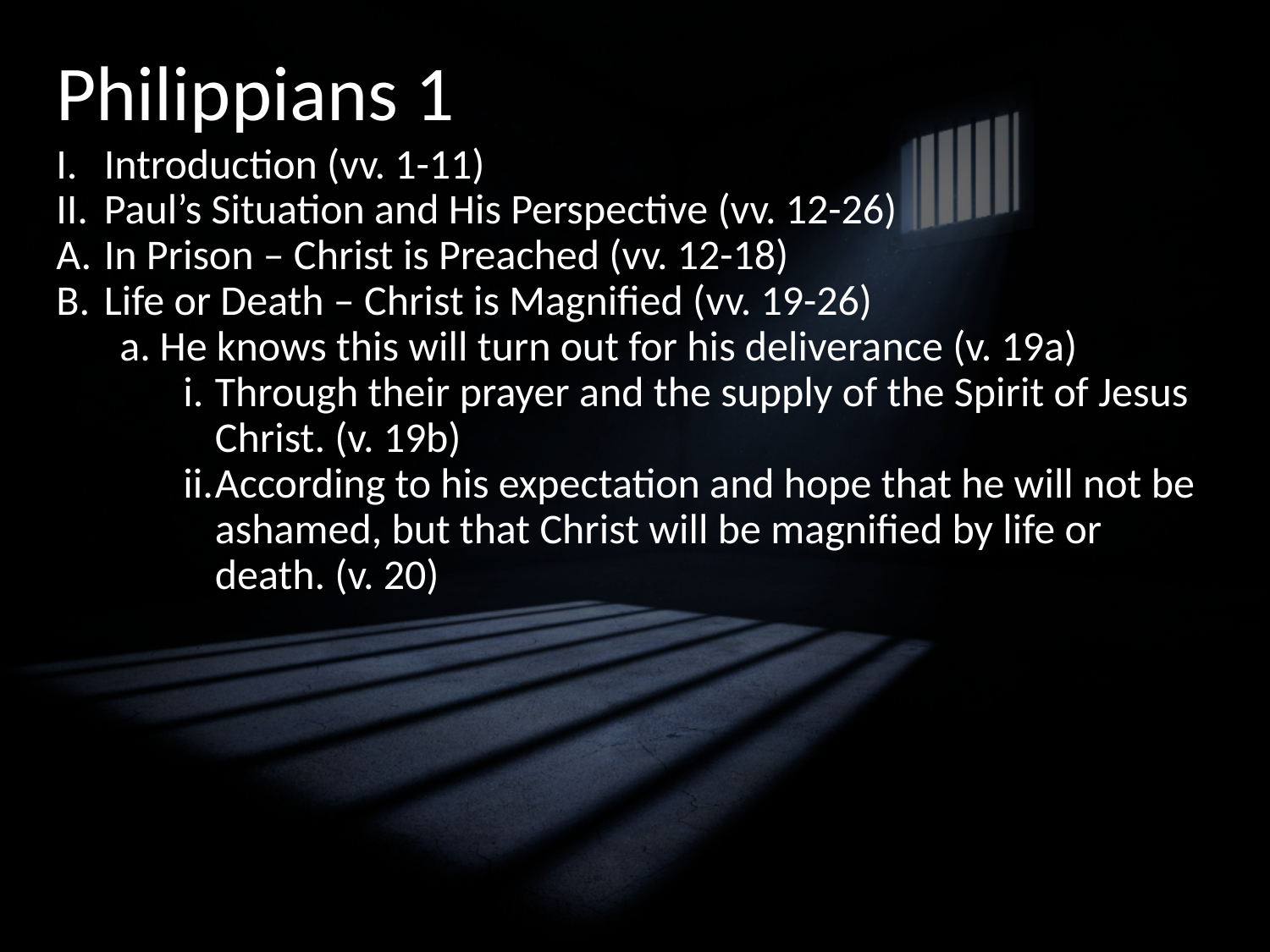

# Philippians 1
Introduction (vv. 1-11)
Paul’s Situation and His Perspective (vv. 12-26)
In Prison – Christ is Preached (vv. 12-18)
Life or Death – Christ is Magnified (vv. 19-26)
He knows this will turn out for his deliverance (v. 19a)
Through their prayer and the supply of the Spirit of Jesus Christ. (v. 19b)
According to his expectation and hope that he will not be ashamed, but that Christ will be magnified by life or death. (v. 20)